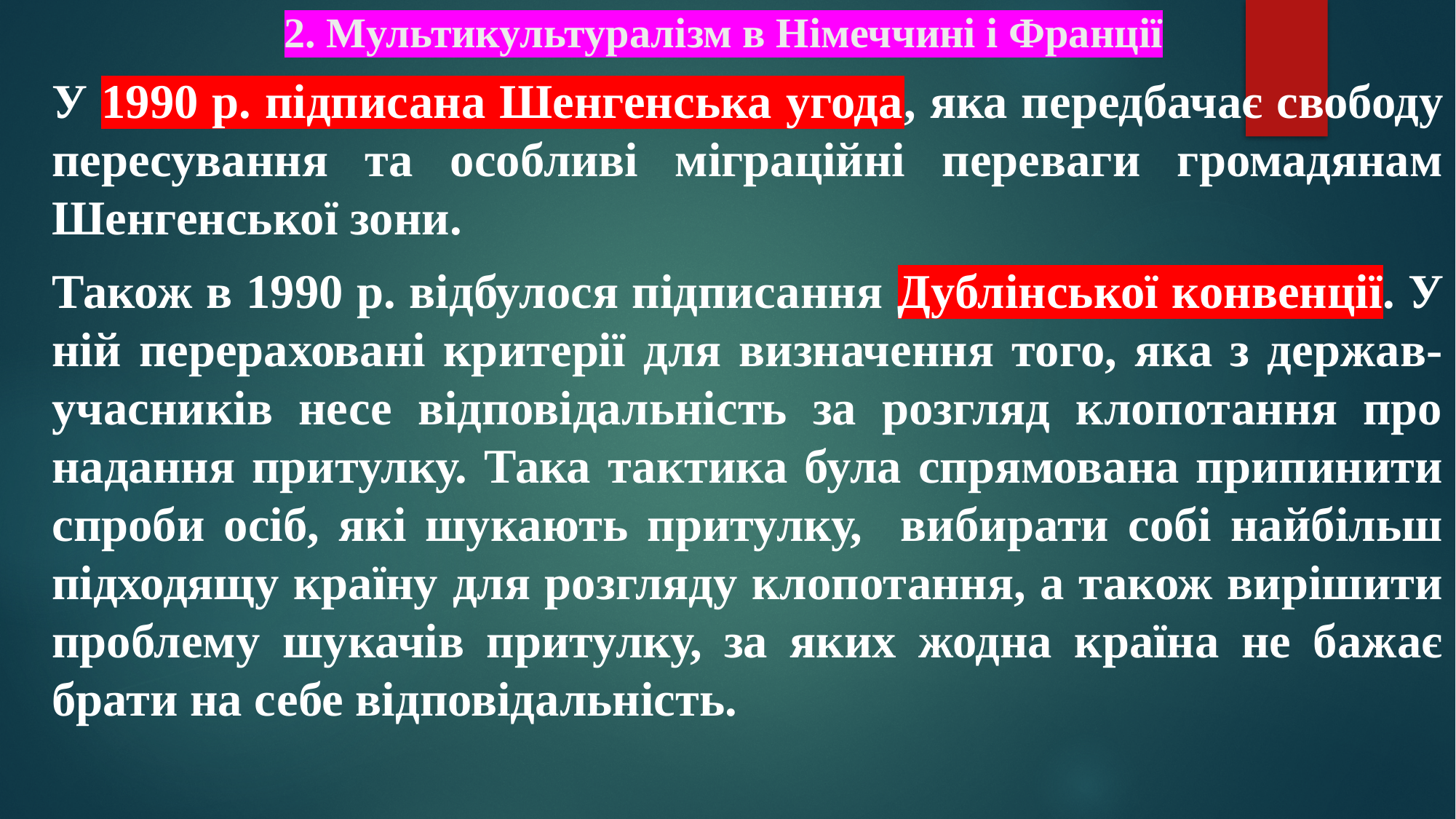

# 2. Мультикультуралізм в Німеччині і Франції
У 1990 р. підписана Шенгенська угода, яка передбачає свободу пересування та особливі міграційні переваги громадянам Шенгенської зони.
Також в 1990 р. відбулося підписання Дублінської конвенції. У ній перераховані критерії для визначення того, яка з держав-учасників несе відповідальність за розгляд клопотання про надання притулку. Така тактика була спрямована припинити спроби осіб, які шукають притулку,  вибирати собі найбільш підходящу країну для розгляду клопотання, а також вирішити проблему шукачів притулку, за яких жодна країна не бажає брати на себе відповідальність.